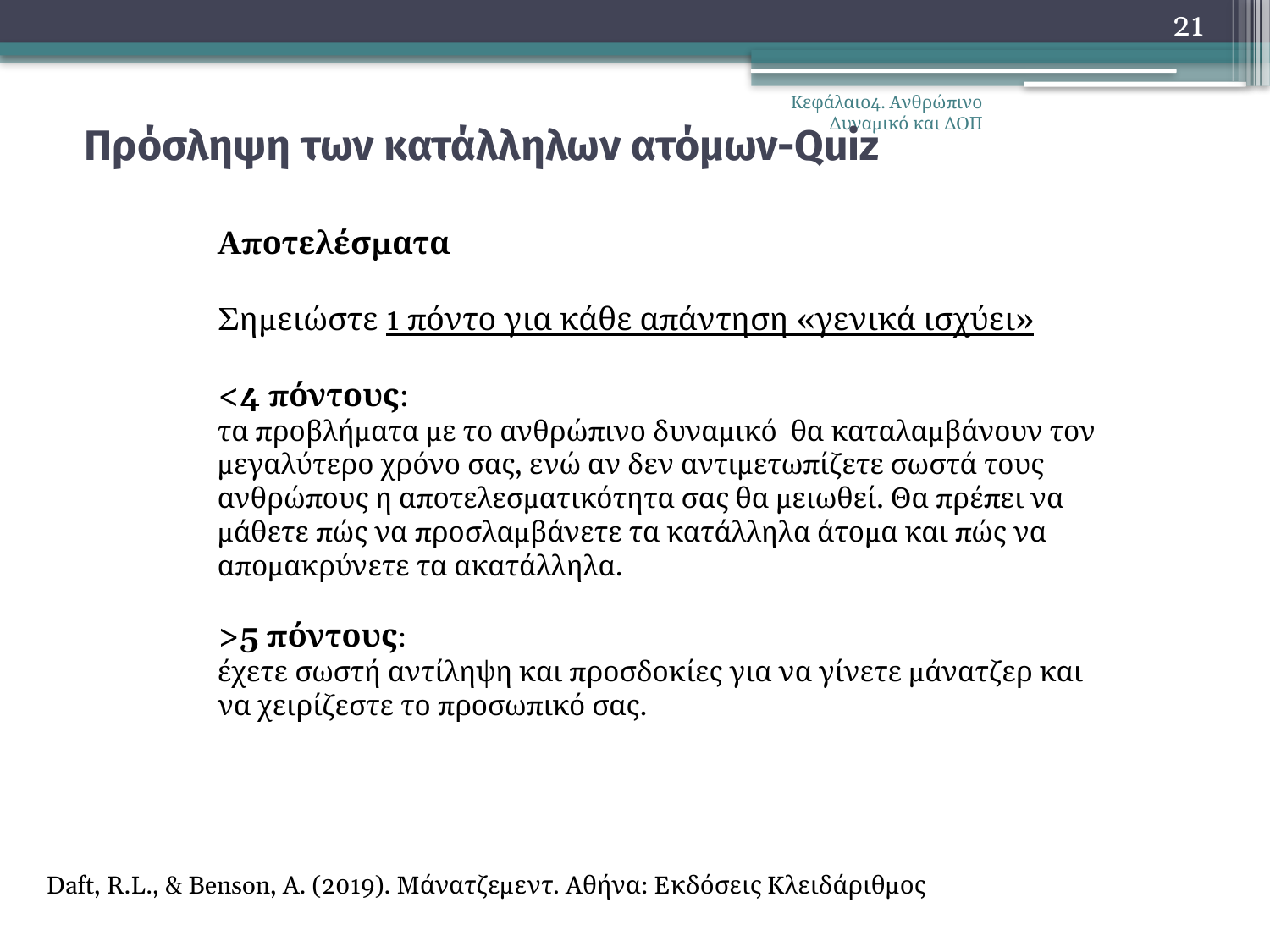

21
Κεφάλαιο4. Ανθρώπινο Δυναμικό και ΔΟΠ
Πρόσληψη των κατάλληλων ατόμων-Quiz

Αποτελέσματα

Σημειώστε 1 πόντο για κάθε απάντηση «γενικά ισχύει»

<4 πόντους:
τα προβλήματα με το ανθρώπινο δυναμικό  θα καταλαμβάνουν τον μεγαλύτερο χρόνο σας, ενώ αν δεν αντιμετωπίζετε σωστά τους ανθρώπους η αποτελεσματικότητα σας θα μειωθεί. Θα πρέπει να μάθετε πώς να προσλαμβάνετε τα κατάλληλα άτομα και πώς να απομακρύνετε τα ακατάλληλα.

>5 πόντους:
έχετε σωστή αντίληψη και προσδοκίες για να γίνετε μάνατζερ και να χειρίζεστε το προσωπικό σας.
Daft, R.L., & Benson, A. (2019). Μάνατζεμεντ. Αθήνα: Εκδόσεις Κλειδάριθμος